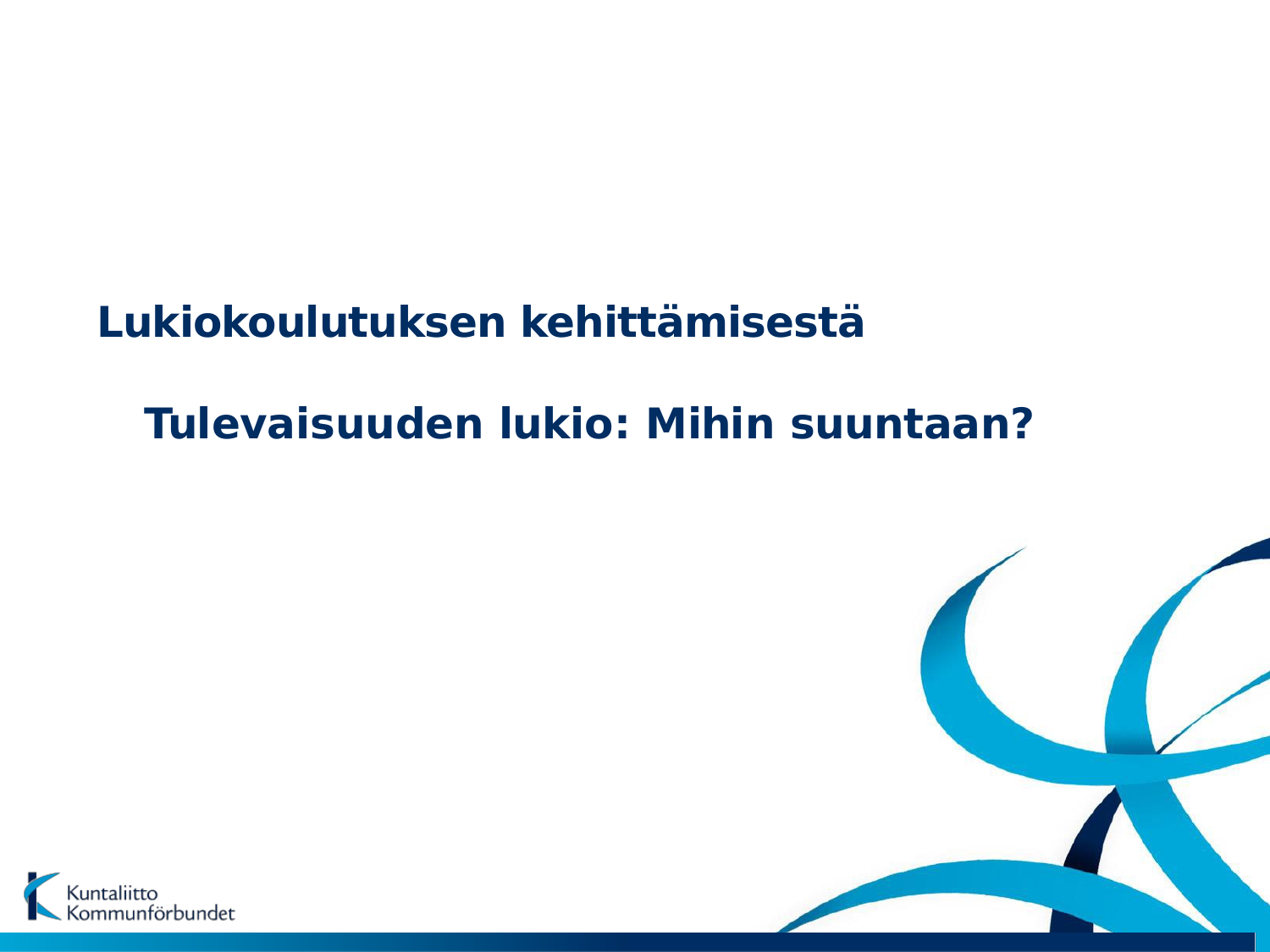

# Lukiokoulutuksen kehittämisestä Tulevaisuuden lukio: Mihin suuntaan?